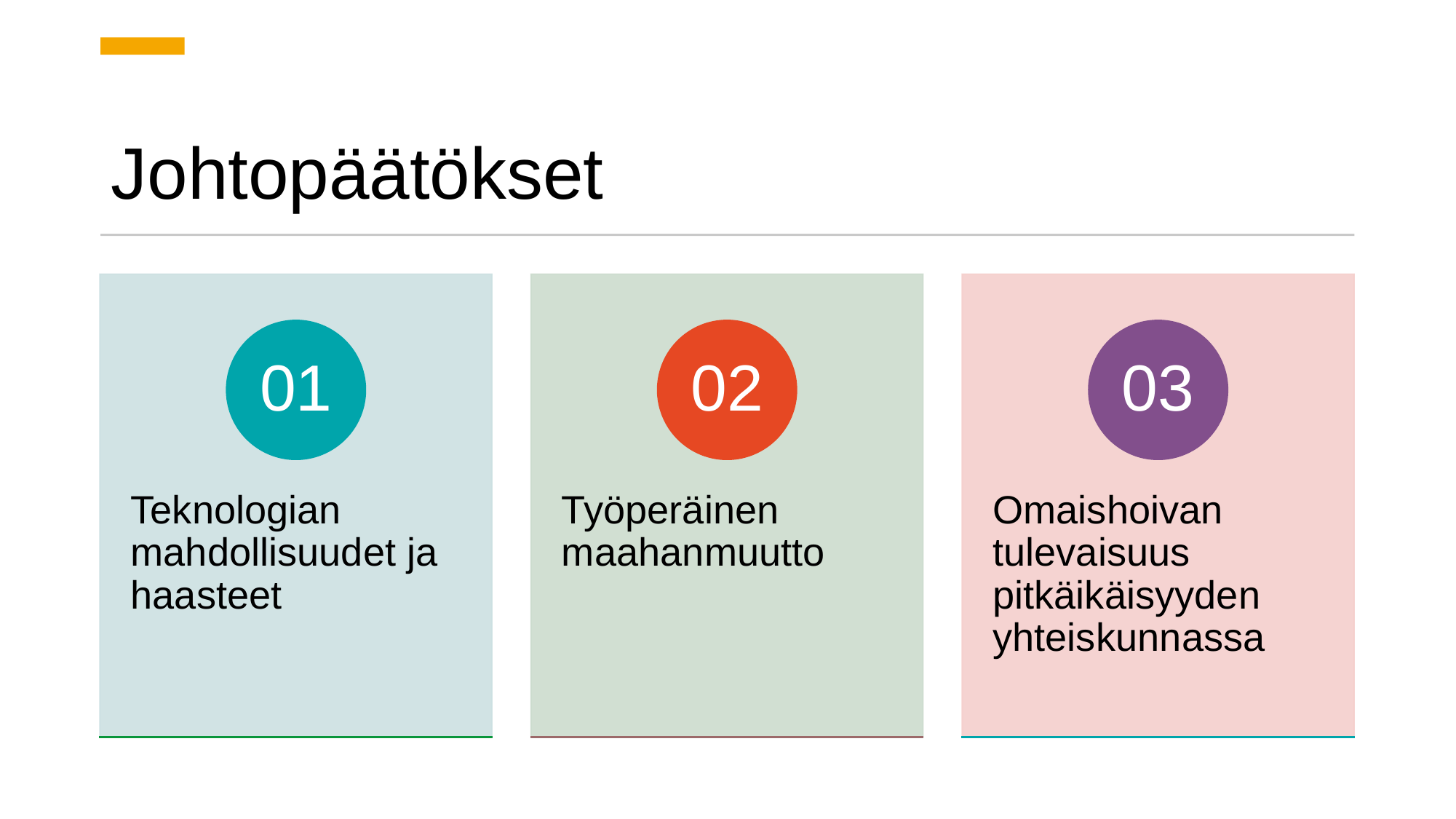

# Johtopäätökset

Teknologian mahdollisuudet ja haasteet
01
Työperäinen maahanmuutto
02
Omaishoivan tulevaisuus pitkäikäisyyden yhteiskunnassa
03